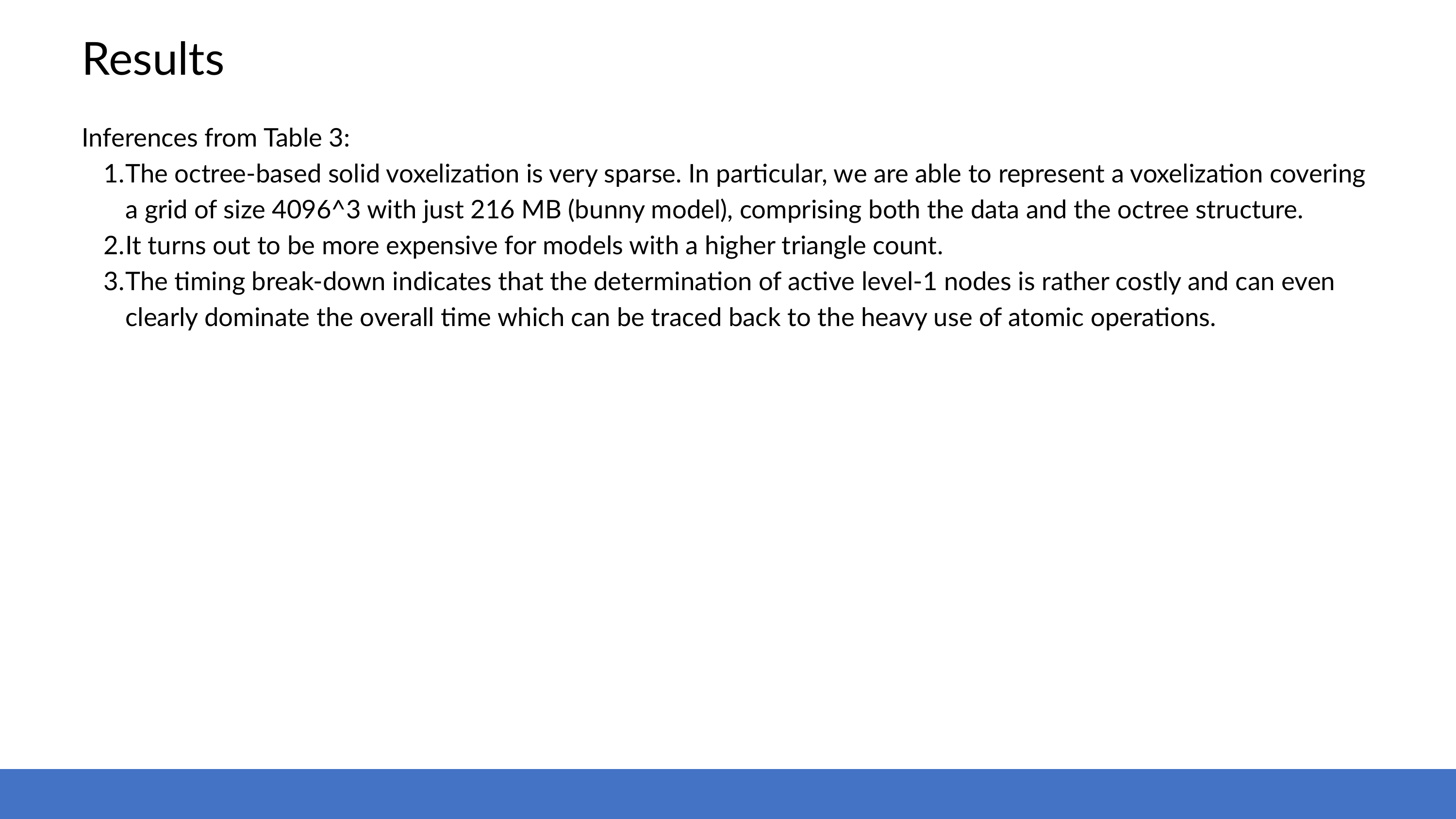

Results
Inferences from Table 3:
The octree-based solid voxelization is very sparse. In particular, we are able to represent a voxelization covering a grid of size 4096^3 with just 216 MB (bunny model), comprising both the data and the octree structure.
It turns out to be more expensive for models with a higher triangle count.
The timing break-down indicates that the determination of active level-1 nodes is rather costly and can even clearly dominate the overall time which can be traced back to the heavy use of atomic operations.